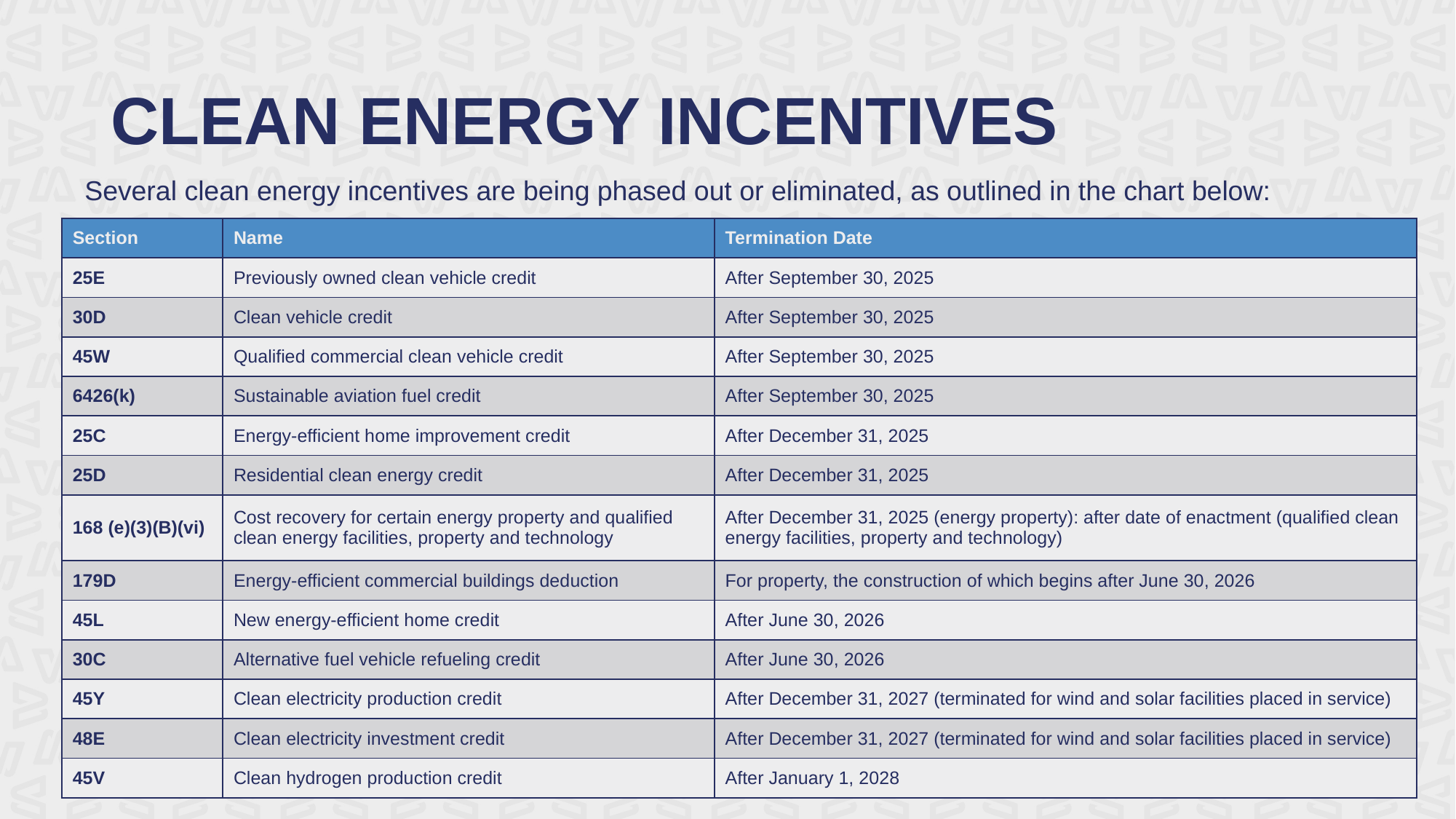

# CLEAN ENERGY INCENTIVES
Several clean energy incentives are being phased out or eliminated, as outlined in the chart below:
| Section | Name | Termination Date |
| --- | --- | --- |
| 25E | Previously owned clean vehicle credit | After September 30, 2025 |
| 30D | Clean vehicle credit | After September 30, 2025 |
| 45W | Qualified commercial clean vehicle credit | After September 30, 2025 |
| 6426(k) | Sustainable aviation fuel credit | After September 30, 2025 |
| 25C | Energy-efficient home improvement credit | After December 31, 2025 |
| 25D | Residential clean energy credit | After December 31, 2025 |
| 168 (e)(3)(B)(vi) | Cost recovery for certain energy property and qualified clean energy facilities, property and technology | After December 31, 2025 (energy property): after date of enactment (qualified clean energy facilities, property and technology) |
| 179D | Energy-efficient commercial buildings deduction | For property, the construction of which begins after June 30, 2026 |
| 45L | New energy-efficient home credit | After June 30, 2026 |
| 30C | Alternative fuel vehicle refueling credit | After June 30, 2026 |
| 45Y | Clean electricity production credit | After December 31, 2027 (terminated for wind and solar facilities placed in service) |
| 48E | Clean electricity investment credit | After December 31, 2027 (terminated for wind and solar facilities placed in service) |
| 45V | Clean hydrogen production credit | After January 1, 2028 |